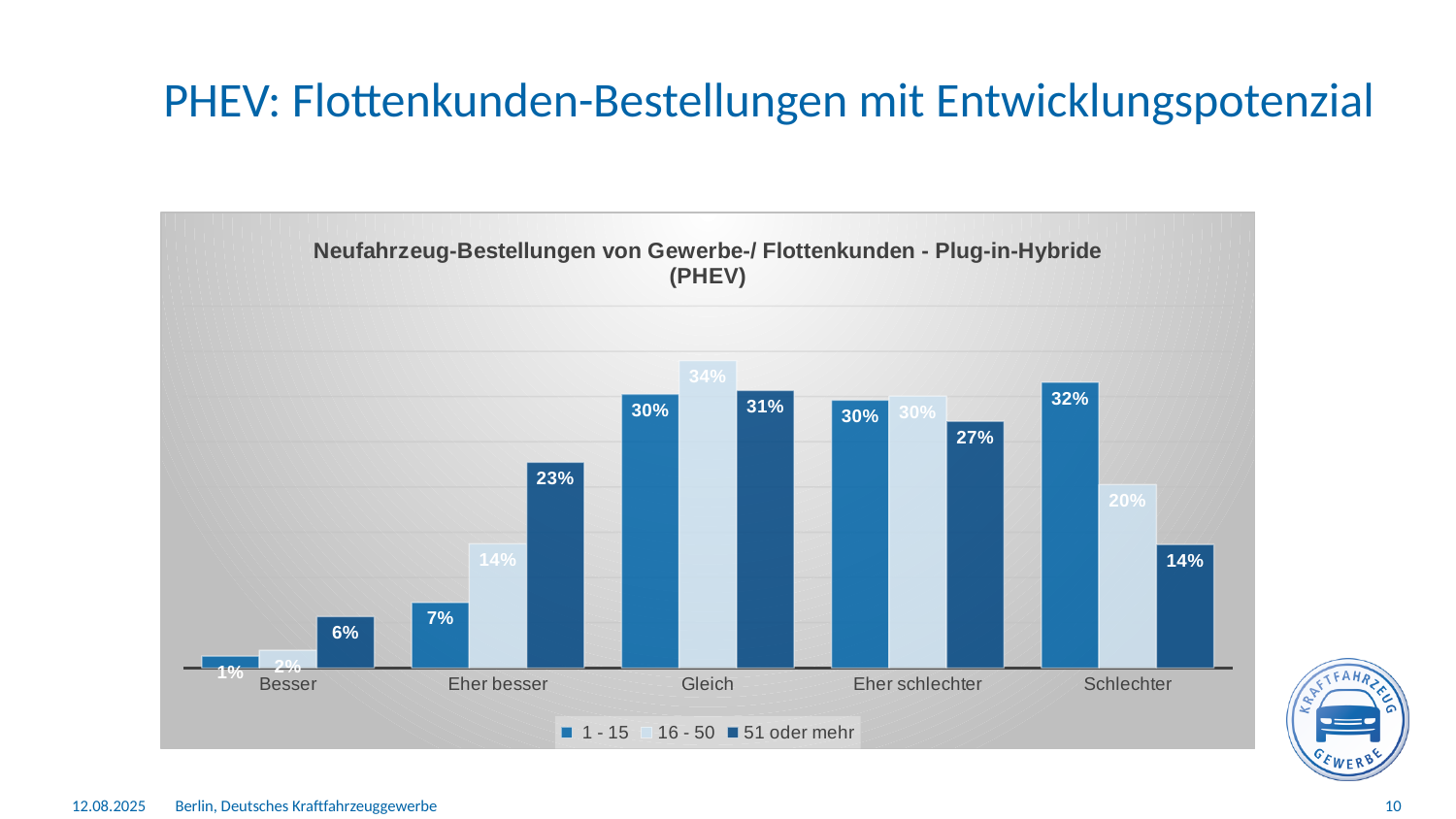

# PHEV: Flottenkunden-Bestellungen mit Entwicklungspotenzial

### Chart: Neufahrzeug-Bestellungen von Gewerbe-/ Flottenkunden - Plug-in-Hybride (PHEV)

| Category |  1 - 15 | 16 - 50 | 51 oder mehr |
|---|---|---|---|
| Besser | 0.013157894736842105 | 0.0196078431372549 | 0.056818181818181816 |
| Eher besser | 0.07236842105263158 | 0.13725490196078433 | 0.22727272727272727 |
| Gleich | 0.3026315789473684 | 0.33986928104575165 | 0.3068181818181818 |
| Eher schlechter | 0.29605263157894735 | 0.3006535947712418 | 0.2727272727272727 |
| Schlechter | 0.3157894736842105 | 0.20261437908496732 | 0.13636363636363635 |
12.08.2025
Berlin, Deutsches Kraftfahrzeuggewerbe
10